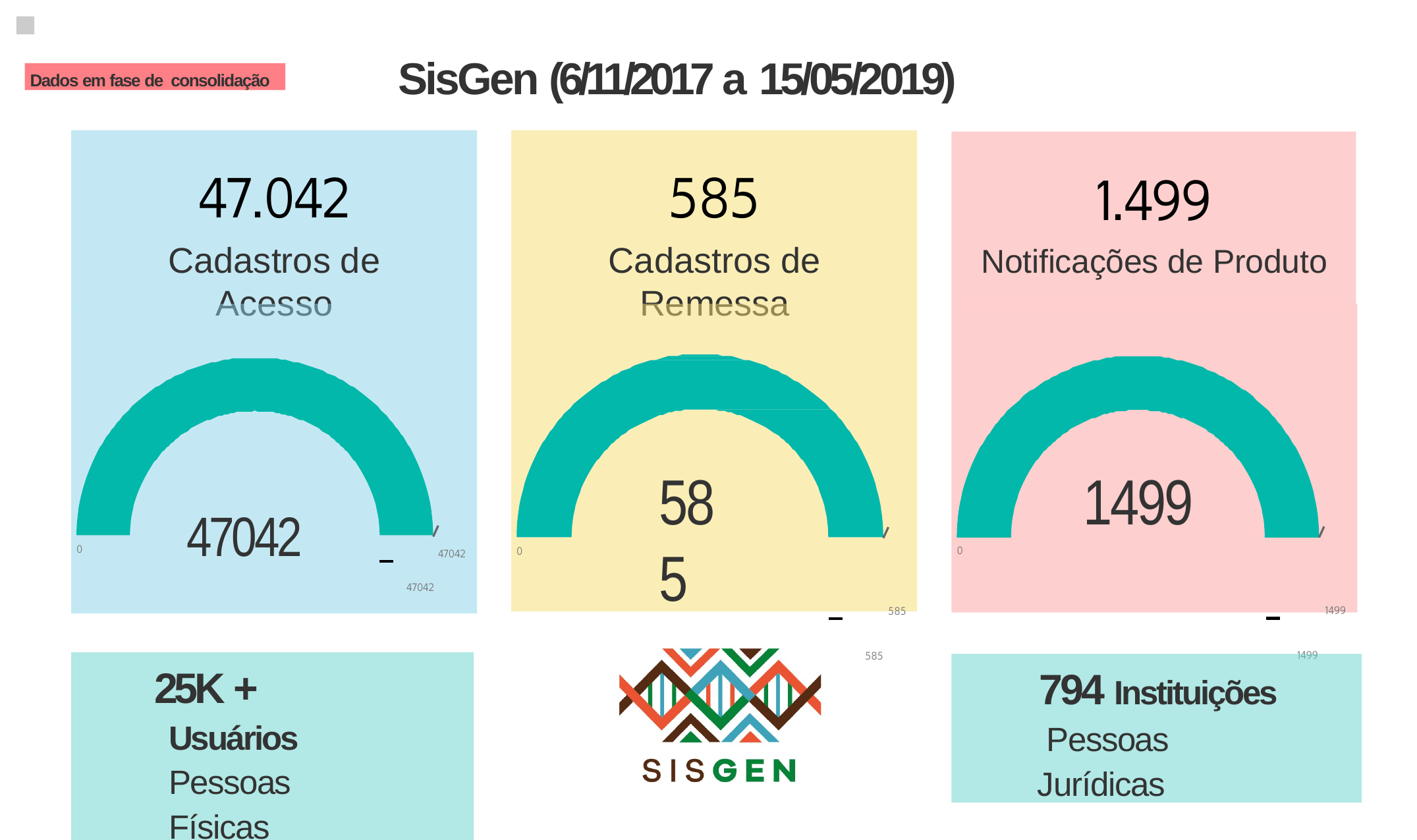

SisGen (6/11/2017 a 15/05/2019)
Dados em fase de consolidação

47.042
Cadastros de Acesso
585
Cadastros de Remessa
1.499
Notificações de Produto

47042	 	47042
47042

 	1499
1499

 	585
585
1499
585

0
0
0

25K + Usuários  Pessoas Físicas
794 Instituições  Pessoas Jurídicas